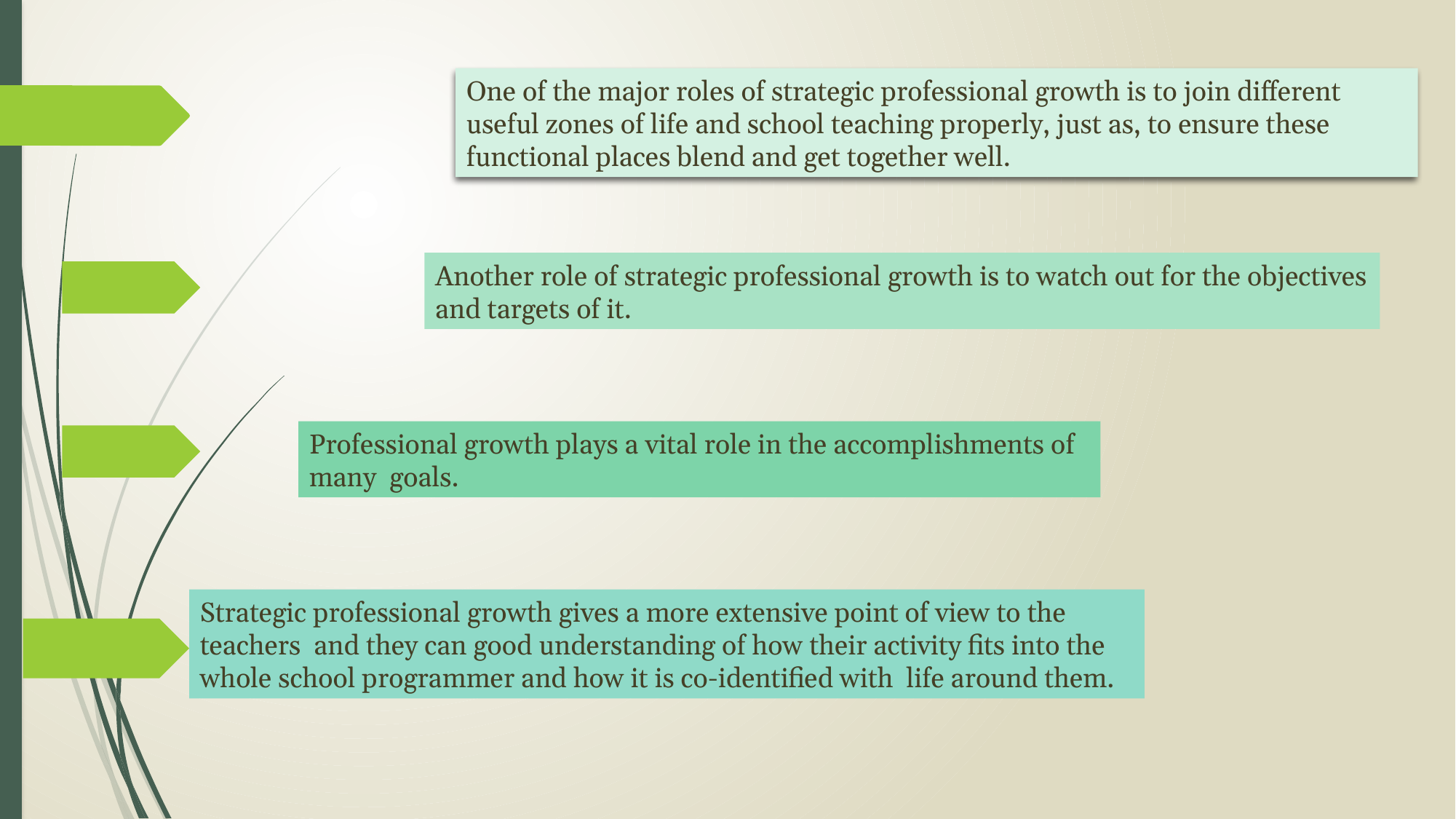

One of the major roles of strategic professional growth is to join different useful zones of life and school teaching properly, just as, to ensure these functional places blend and get together well.
Another role of strategic professional growth is to watch out for the objectives and targets of it.

Professional growth plays a vital role in the accomplishments of many  goals.

Strategic professional growth gives a more extensive point of view to the teachers  and they can good understanding of how their activity fits into the whole school programmer and how it is co-identified with  life around them.